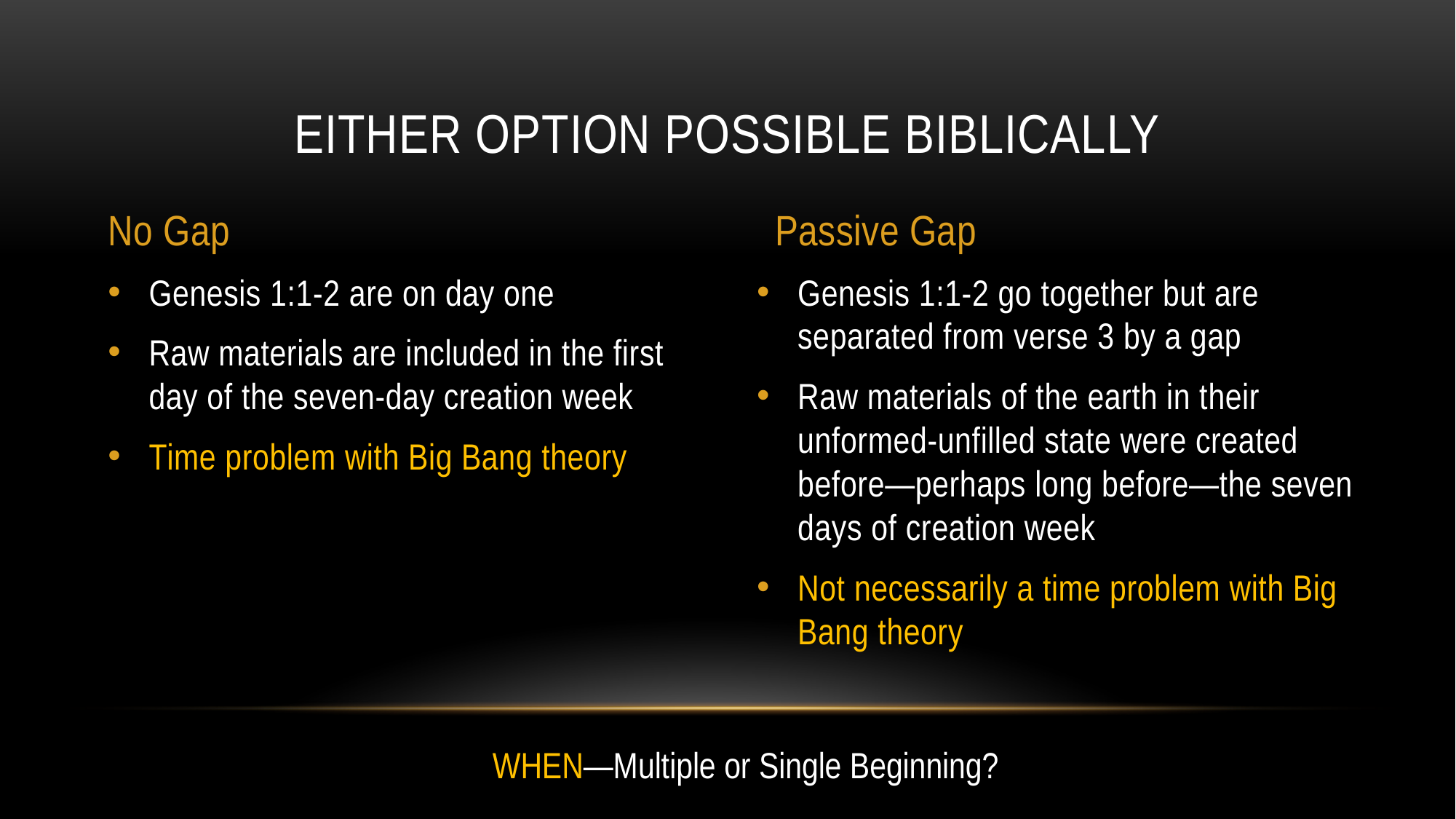

# either option possible biblically
No Gap
Passive Gap
Genesis 1:1-2 are on day one
Raw materials are included in the first day of the seven-day creation week
Time problem with Big Bang theory
Genesis 1:1-2 go together but are separated from verse 3 by a gap
Raw materials of the earth in their unformed-unfilled state were created before—perhaps long before—the seven days of creation week
Not necessarily a time problem with Big Bang theory
WHEN—Multiple or Single Beginning?